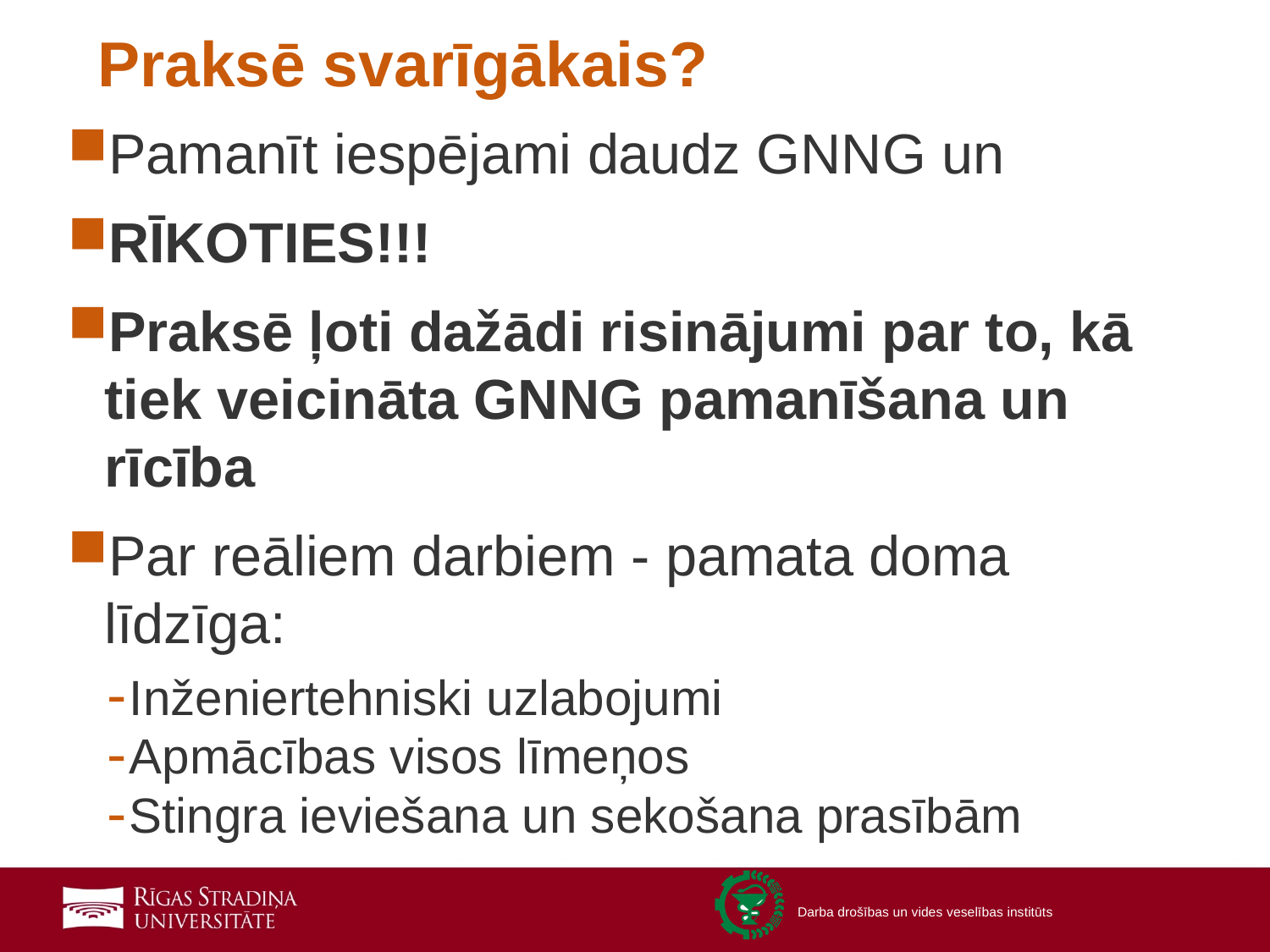

# Praksē svarīgākais?
Pamanīt iespējami daudz GNNG un
RĪKOTIES!!!
Praksē ļoti dažādi risinājumi par to, kā tiek veicināta GNNG pamanīšana un rīcība
Par reāliem darbiem - pamata doma līdzīga:
Inženiertehniski uzlabojumi
Apmācības visos līmeņos
Stingra ieviešana un sekošana prasībām